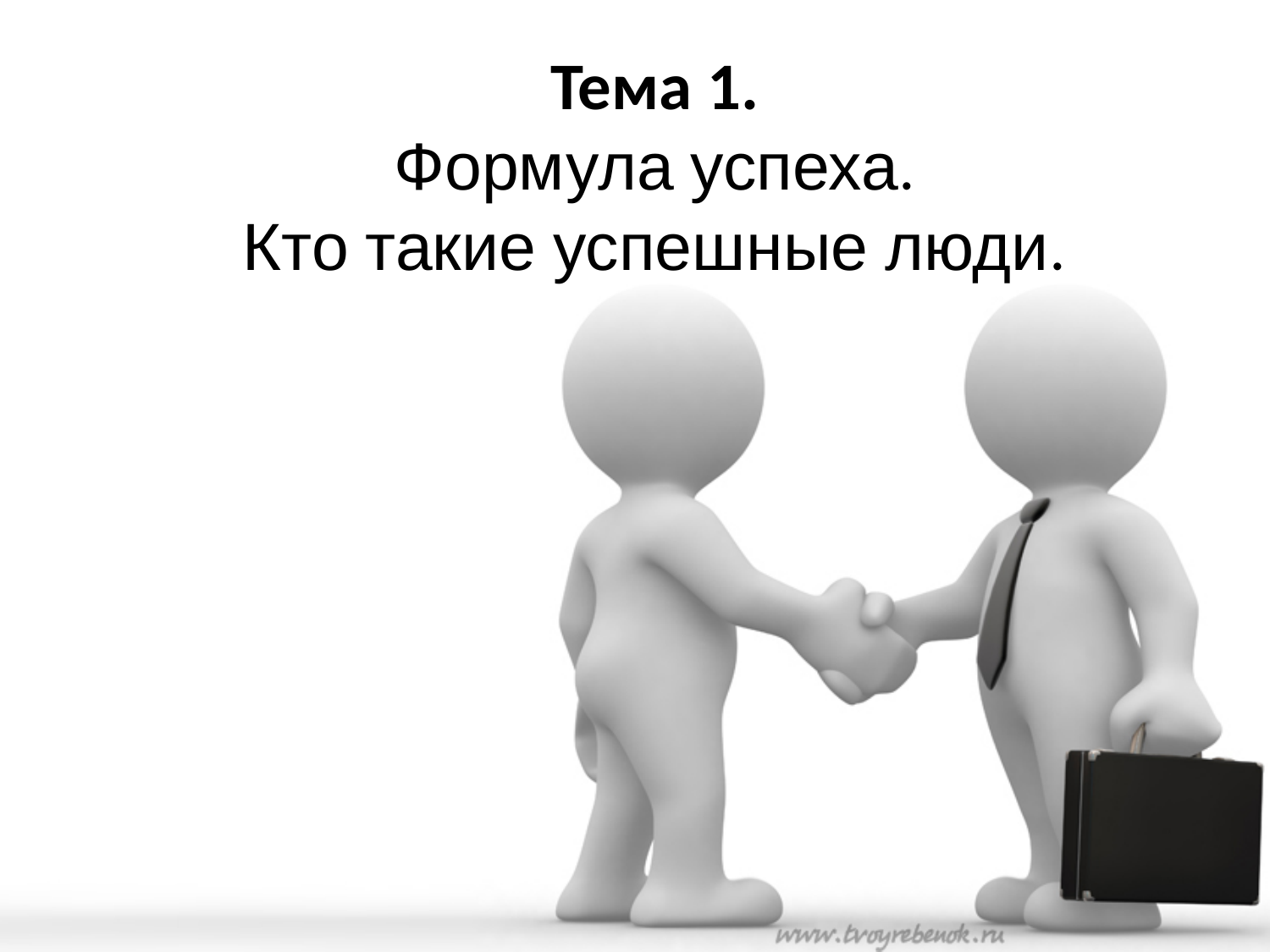

# Тема 1. Формула успеха. Кто такие успешные люди.